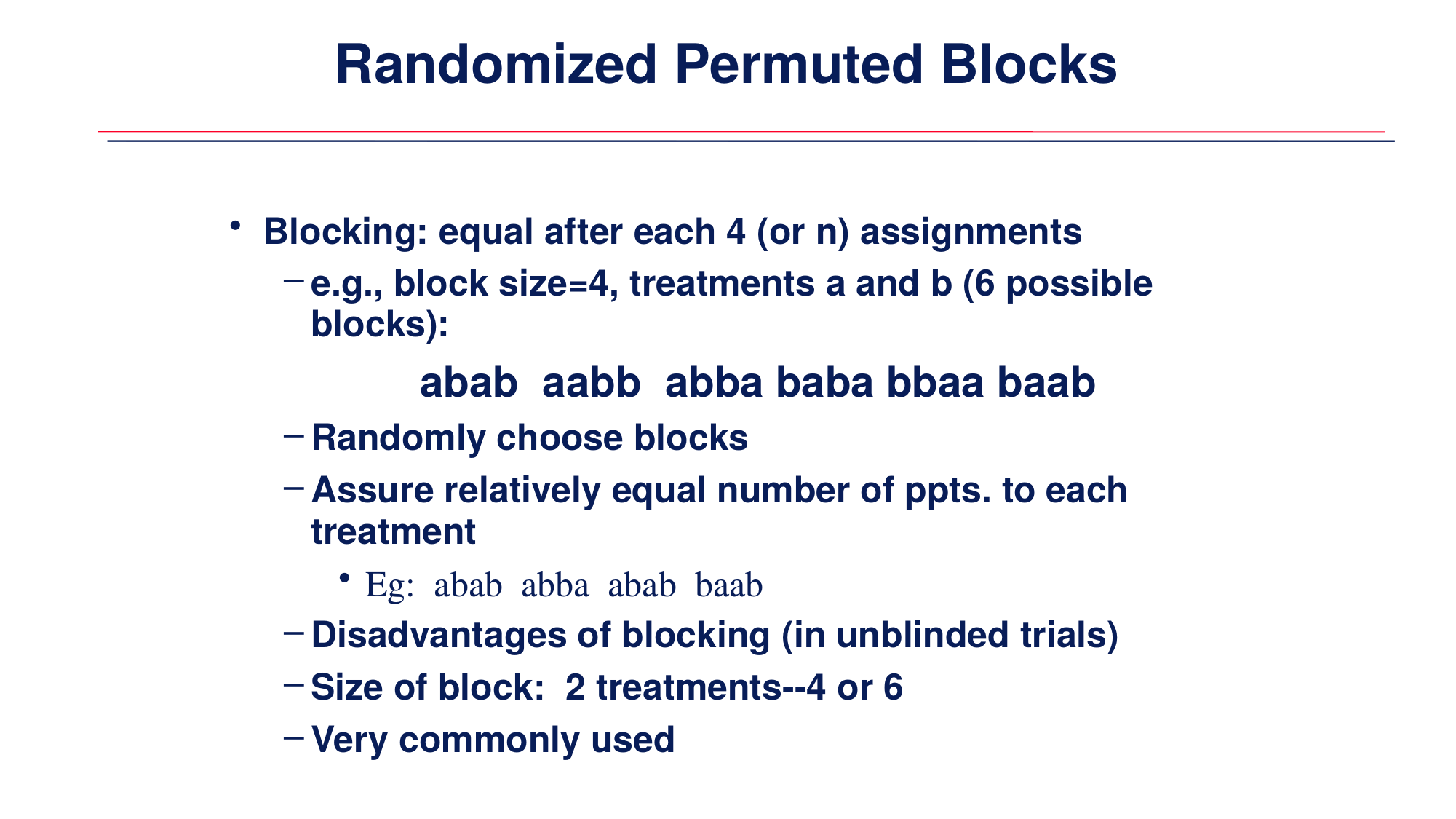

# Randomized Permuted Blocks
Blocking: equal after each 4 (or n) assignments
e.g., block size=4, treatments a and b (6 possible blocks):
		abab  aabb  abba baba bbaa baab
Randomly choose blocks
Assure relatively equal number of ppts. to each treatment
Eg:  abab  abba  abab  baab
Disadvantages of blocking (in unblinded trials)
Size of block:  2 treatments--4 or 6
Very commonly used